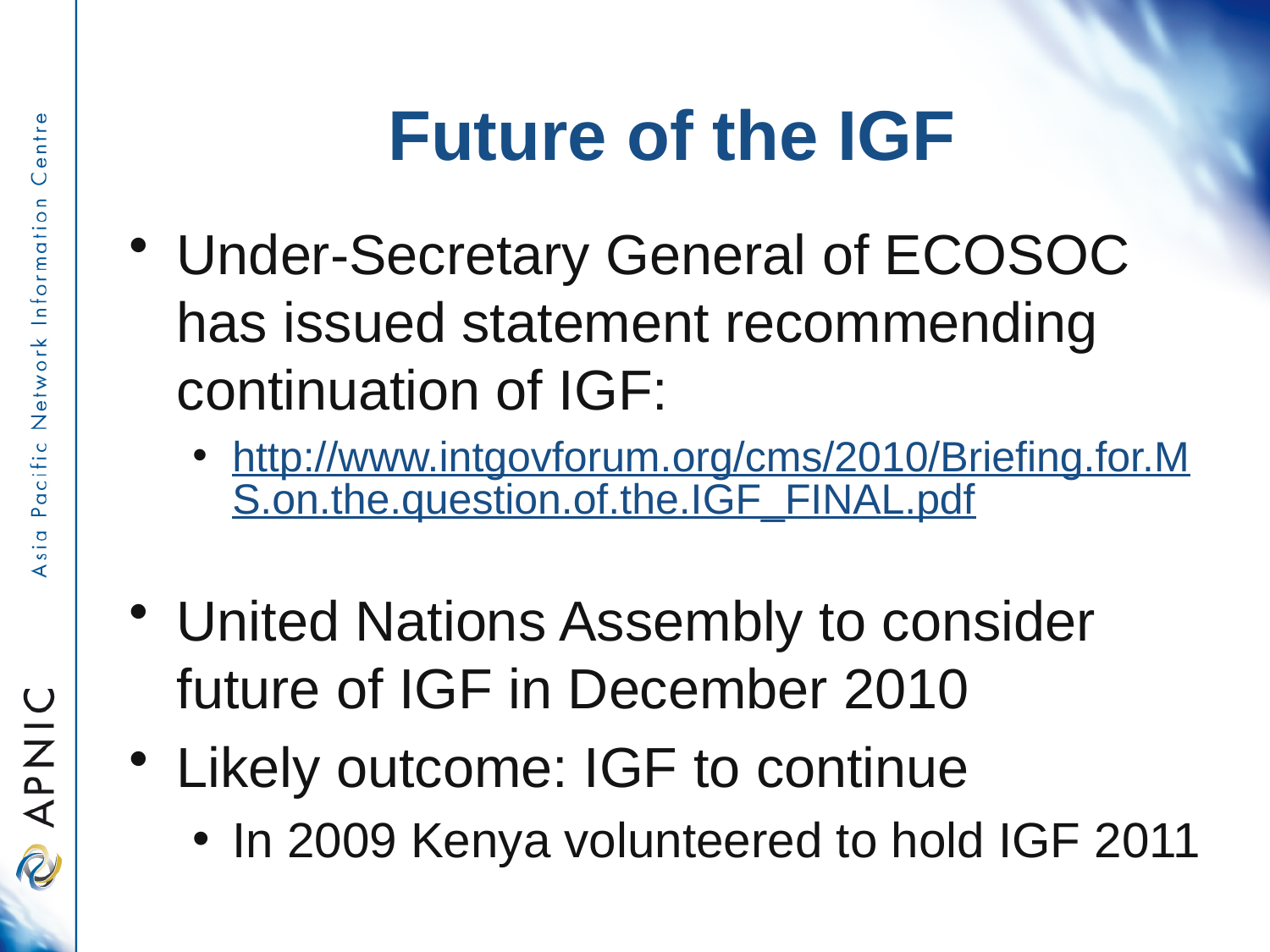

# Future of the IGF
Under-Secretary General of ECOSOC has issued statement recommending continuation of IGF:
http://www.intgovforum.org/cms/2010/Briefing.for.MS.on.the.question.of.the.IGF_FINAL.pdf
United Nations Assembly to consider future of IGF in December 2010
Likely outcome: IGF to continue
In 2009 Kenya volunteered to hold IGF 2011